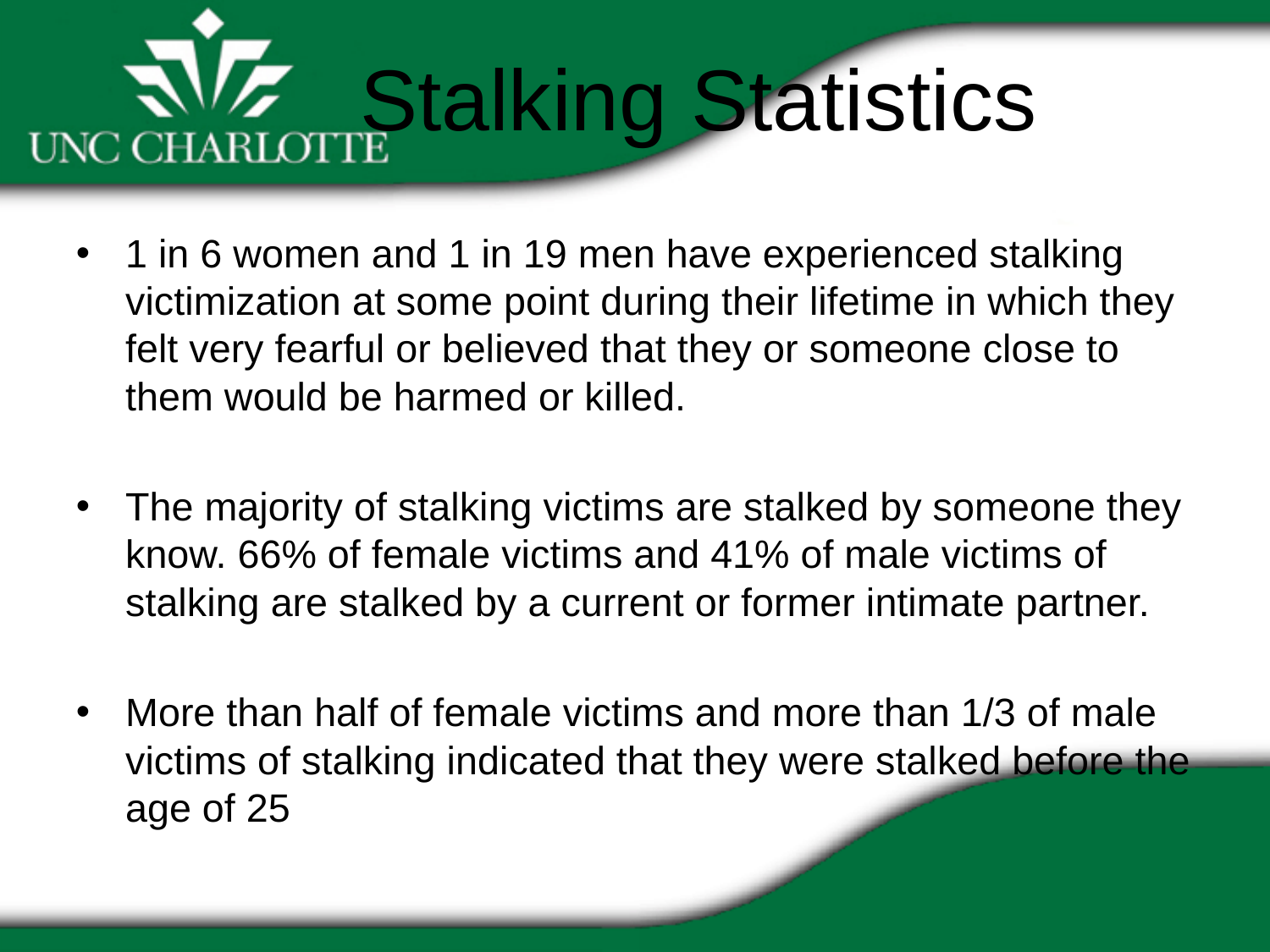

# Stalking Statistics
1 in 6 women and 1 in 19 men have experienced stalking victimization at some point during their lifetime in which they felt very fearful or believed that they or someone close to them would be harmed or killed.

The majority of stalking victims are stalked by someone they know. 66% of female victims and 41% of male victims of stalking are stalked by a current or former intimate partner.

More than half of female victims and more than 1/3 of male victims of stalking indicated that they were stalked before the age of 25